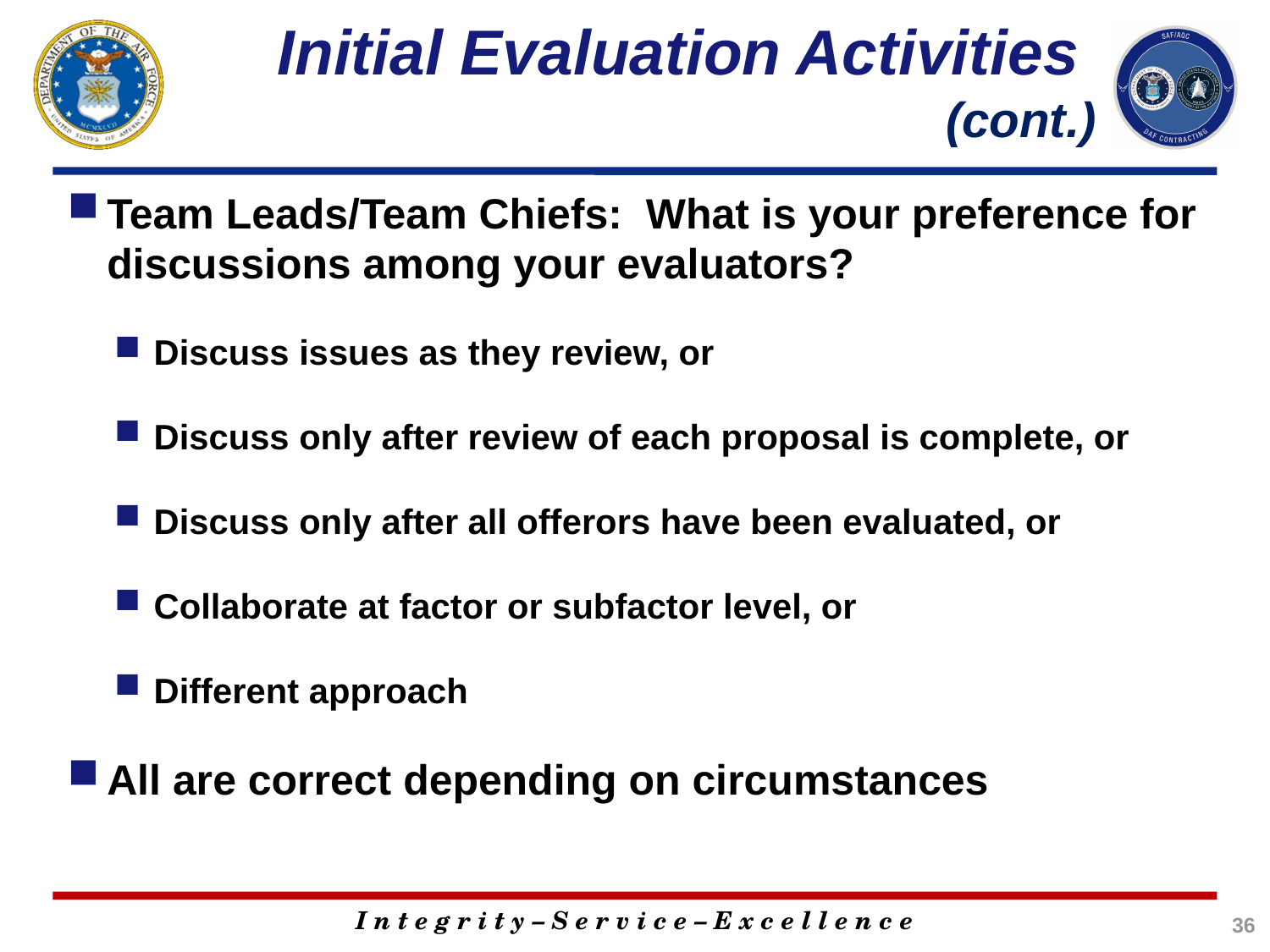

# Initial Evaluation Activities (cont.)
Team Leads/Team Chiefs:  What is your preference for discussions among your evaluators?
Discuss issues as they review, or
Discuss only after review of each proposal is complete, or
Discuss only after all offerors have been evaluated, or
Collaborate at factor or subfactor level, or
Different approach
All are correct depending on circumstances

36